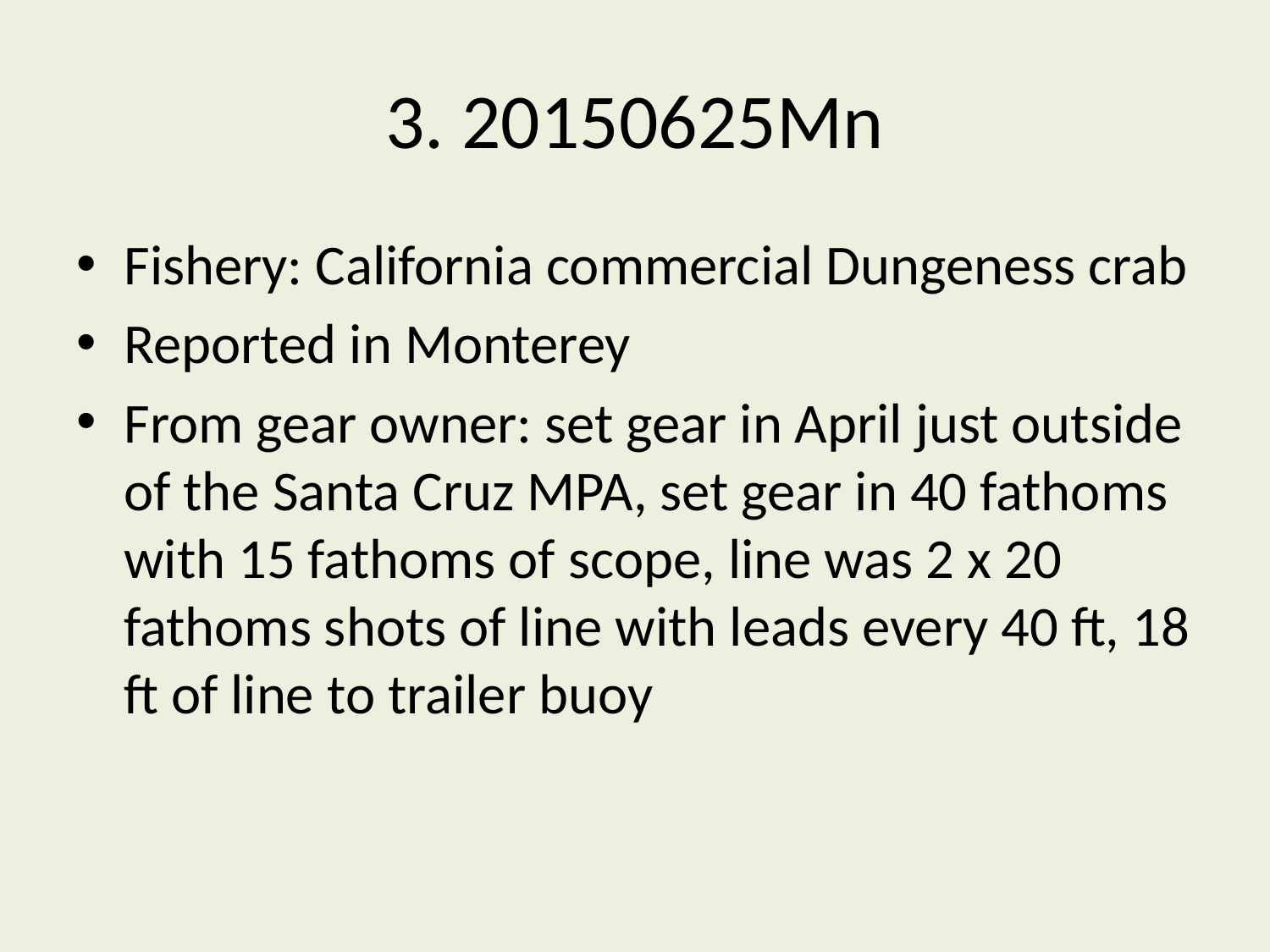

# 3. 20150625Mn
Fishery: California commercial Dungeness crab
Reported in Monterey
From gear owner: set gear in April just outside of the Santa Cruz MPA, set gear in 40 fathoms with 15 fathoms of scope, line was 2 x 20 fathoms shots of line with leads every 40 ft, 18 ft of line to trailer buoy